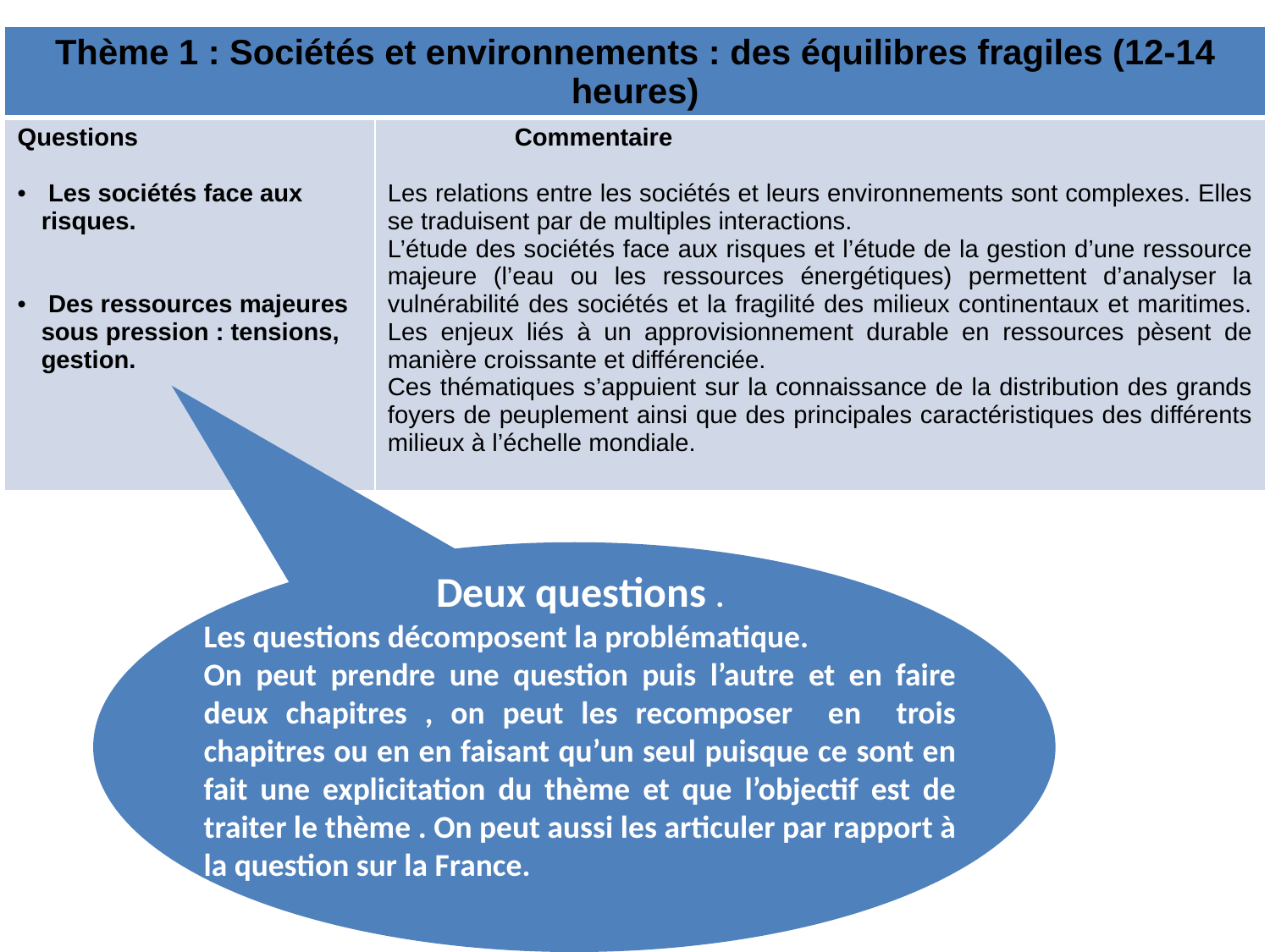

| Thème 1 : Sociétés et environnements : des équilibres fragiles (12-14 heures) |  |
| --- | --- |
| Questions Les sociétés face aux risques. Des ressources majeures sous pression : tensions, gestion. | Commentaire Les relations entre les sociétés et leurs environnements sont complexes. Elles se traduisent par de multiples interactions. L’étude des sociétés face aux risques et l’étude de la gestion d’une ressource majeure (l’eau ou les ressources énergétiques) permettent d’analyser la vulnérabilité des sociétés et la fragilité des milieux continentaux et maritimes. Les enjeux liés à un approvisionnement durable en ressources pèsent de manière croissante et différenciée. Ces thématiques s’appuient sur la connaissance de la distribution des grands foyers de peuplement ainsi que des principales caractéristiques des différents milieux à l’échelle mondiale. |

Deux questions .
Les questions décomposent la problématique.
On peut prendre une question puis l’autre et en faire deux chapitres , on peut les recomposer  en  trois chapitres ou en en faisant qu’un seul puisque ce sont en fait une explicitation du thème et que l’objectif est de traiter le thème . On peut aussi les articuler par rapport à la question sur la France.